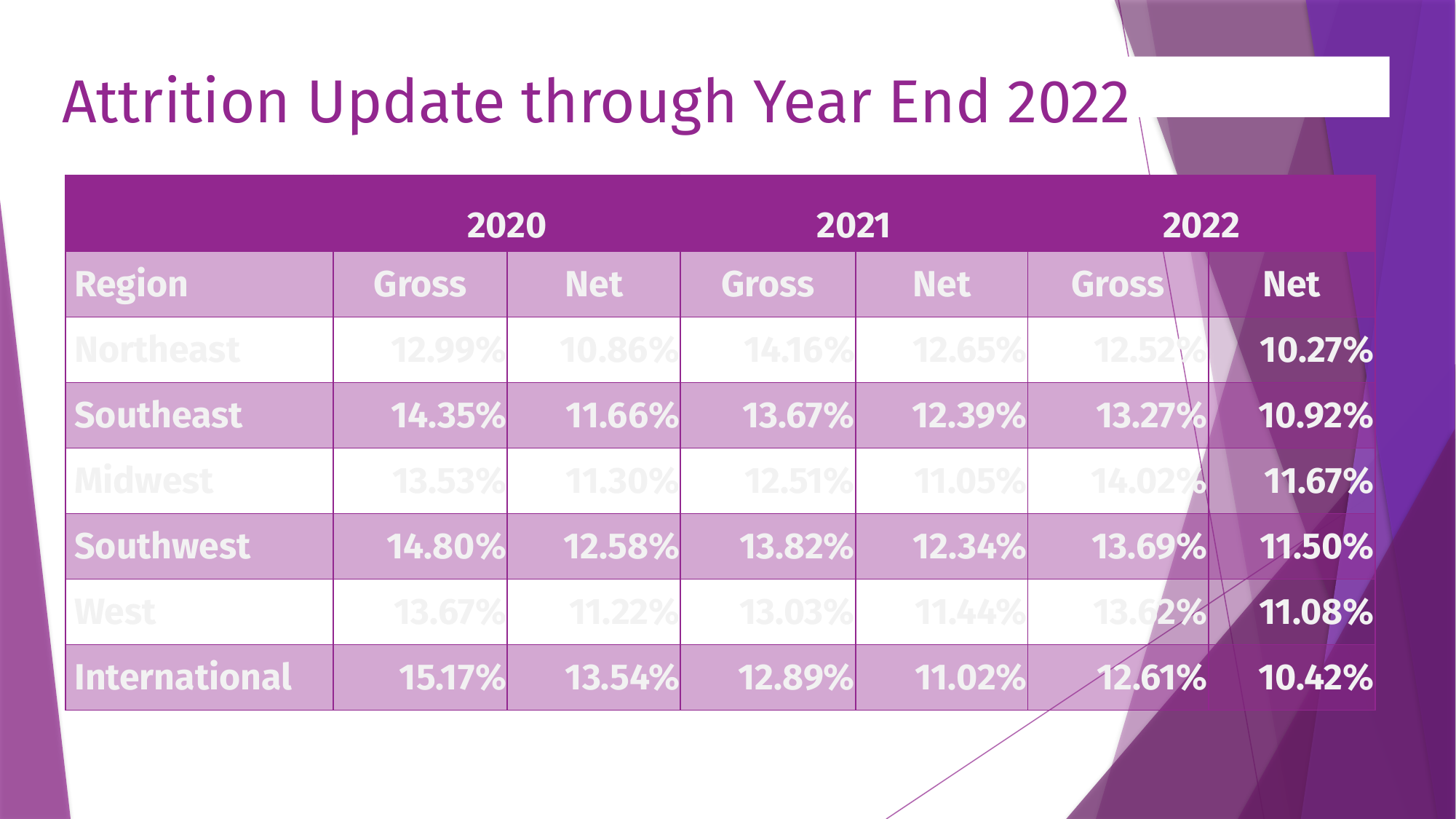

# Attrition Update through Year End 2022
|  | 2020 |  | 2021 |  | 2022 |  |
| --- | --- | --- | --- | --- | --- | --- |
| Region | Gross | Net | Gross | Net | Gross | Net |
| Northeast | 12.99% | 10.86% | 14.16% | 12.65% | 12.52% | 10.27% |
| Southeast | 14.35% | 11.66% | 13.67% | 12.39% | 13.27% | 10.92% |
| Midwest | 13.53% | 11.30% | 12.51% | 11.05% | 14.02% | 11.67% |
| Southwest | 14.80% | 12.58% | 13.82% | 12.34% | 13.69% | 11.50% |
| West | 13.67% | 11.22% | 13.03% | 11.44% | 13.62% | 11.08% |
| International | 15.17% | 13.54% | 12.89% | 11.02% | 12.61% | 10.42% |